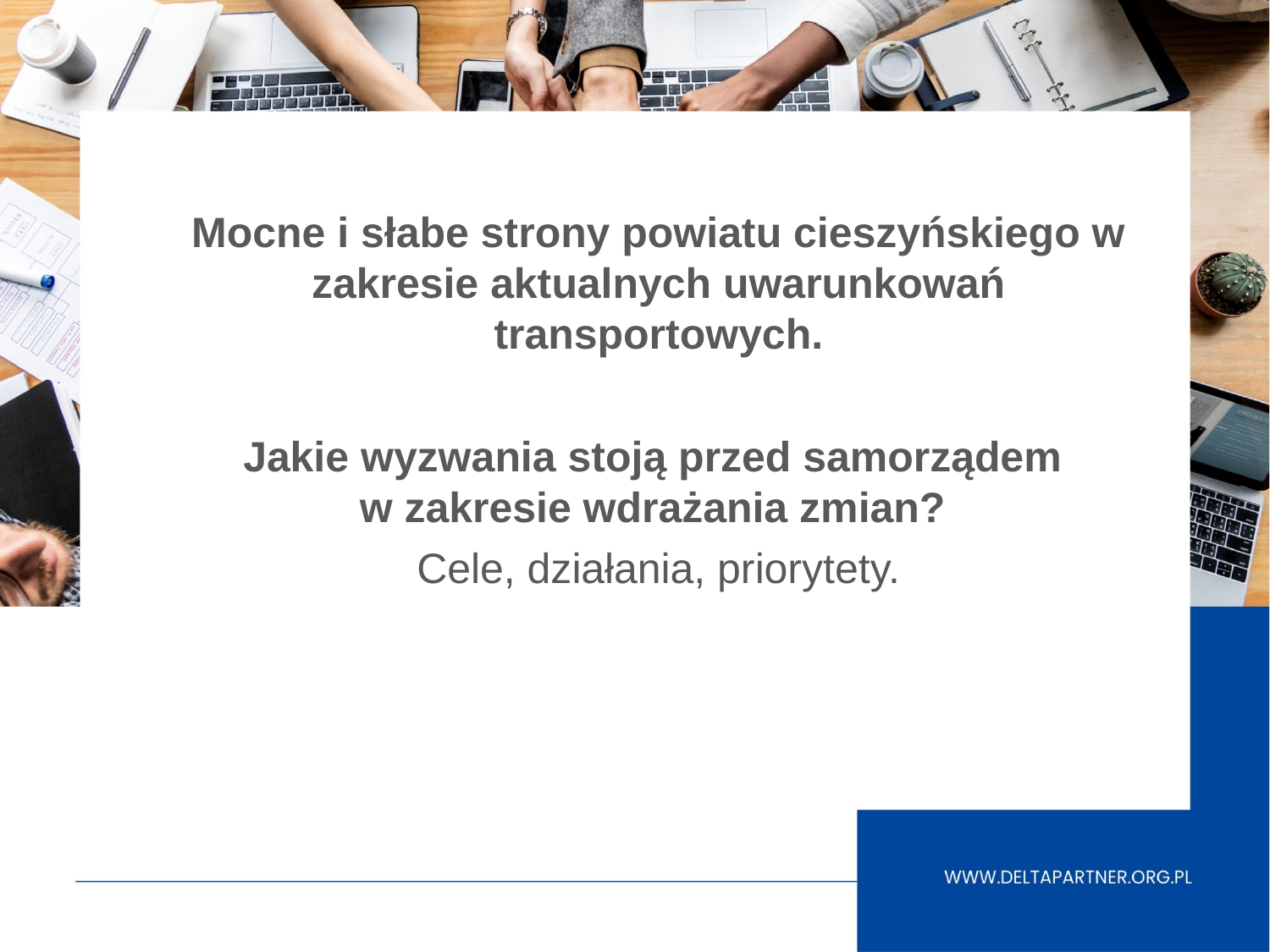

Mocne i słabe strony powiatu cieszyńskiego w zakresie aktualnych uwarunkowań transportowych.

Jakie wyzwania stoją przed samorządem
w zakresie wdrażania zmian?
Cele, działania, priorytety.